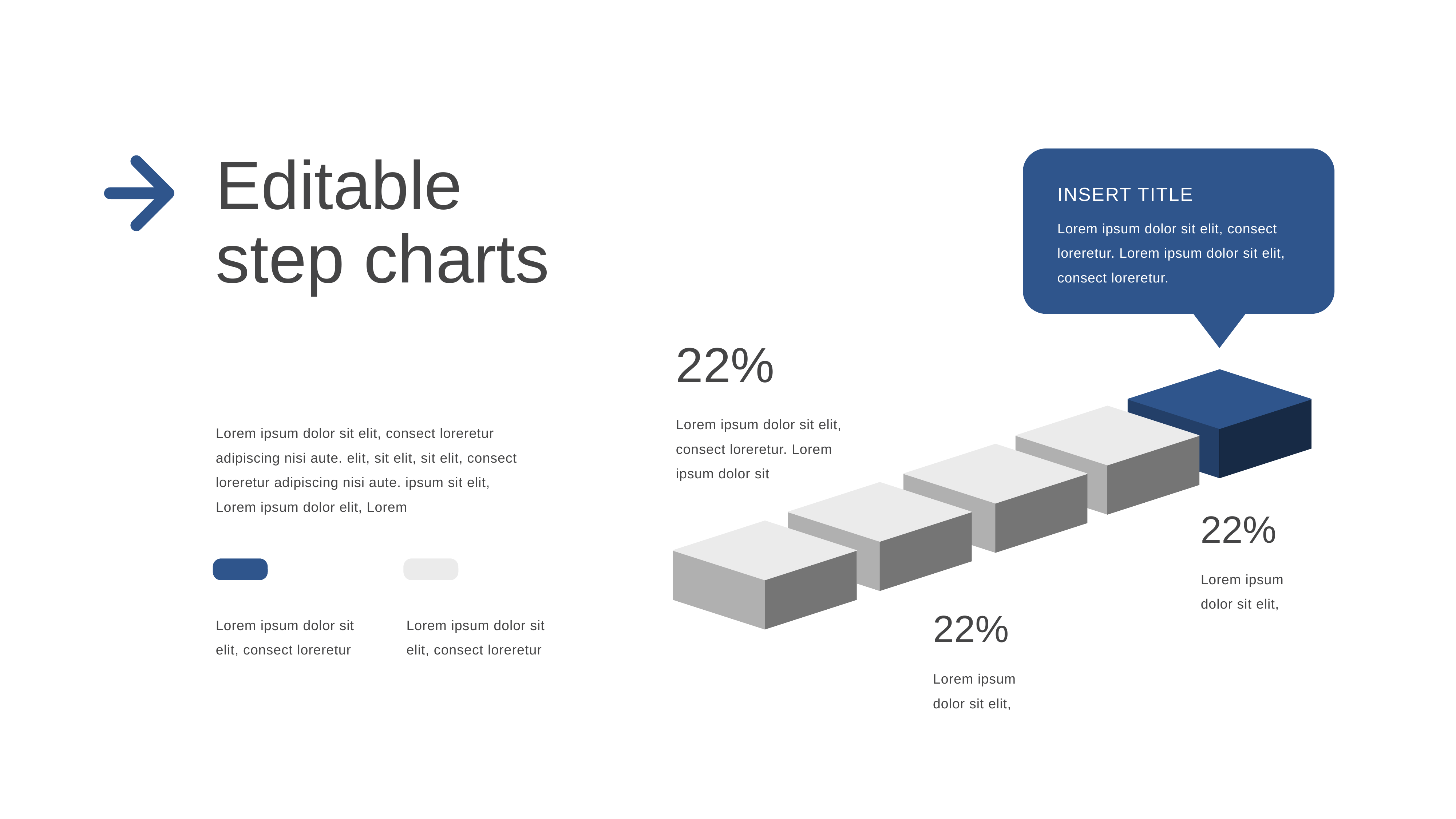

Editable step charts

INSERT TITLE
Lorem ipsum dolor sit elit, consect loreretur. Lorem ipsum dolor sit elit, consect loreretur.

22%
Lorem ipsum dolor sit elit, consect loreretur. Lorem ipsum dolor sit

Lorem ipsum dolor sit elit, consect loreretur adipiscing nisi aute. elit, sit elit, sit elit, consect loreretur adipiscing nisi aute. ipsum sit elit, Lorem ipsum dolor elit, Lorem

22%
Lorem ipsum dolor sit elit,

Lorem ipsum dolor sit elit, consect loreretur

Lorem ipsum dolor sit elit, consect loreretur
22%
Lorem ipsum dolor sit elit,